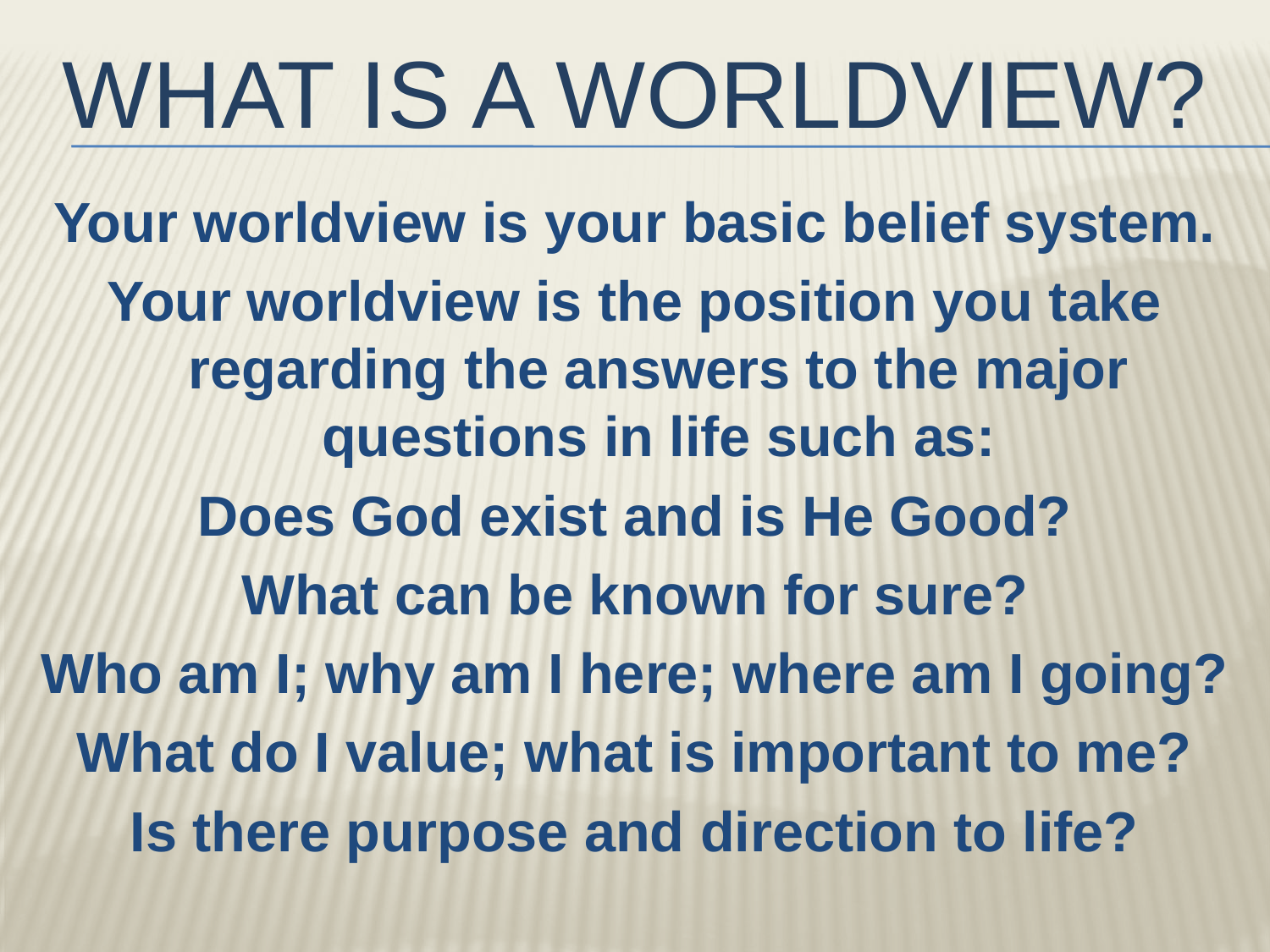

# WHAT IS A WORLDVIEW?
Your worldview is your basic belief system.
Your worldview is the position you take regarding the answers to the major questions in life such as:
Does God exist and is He Good?
What can be known for sure?
Who am I; why am I here; where am I going?
What do I value; what is important to me?
Is there purpose and direction to life?